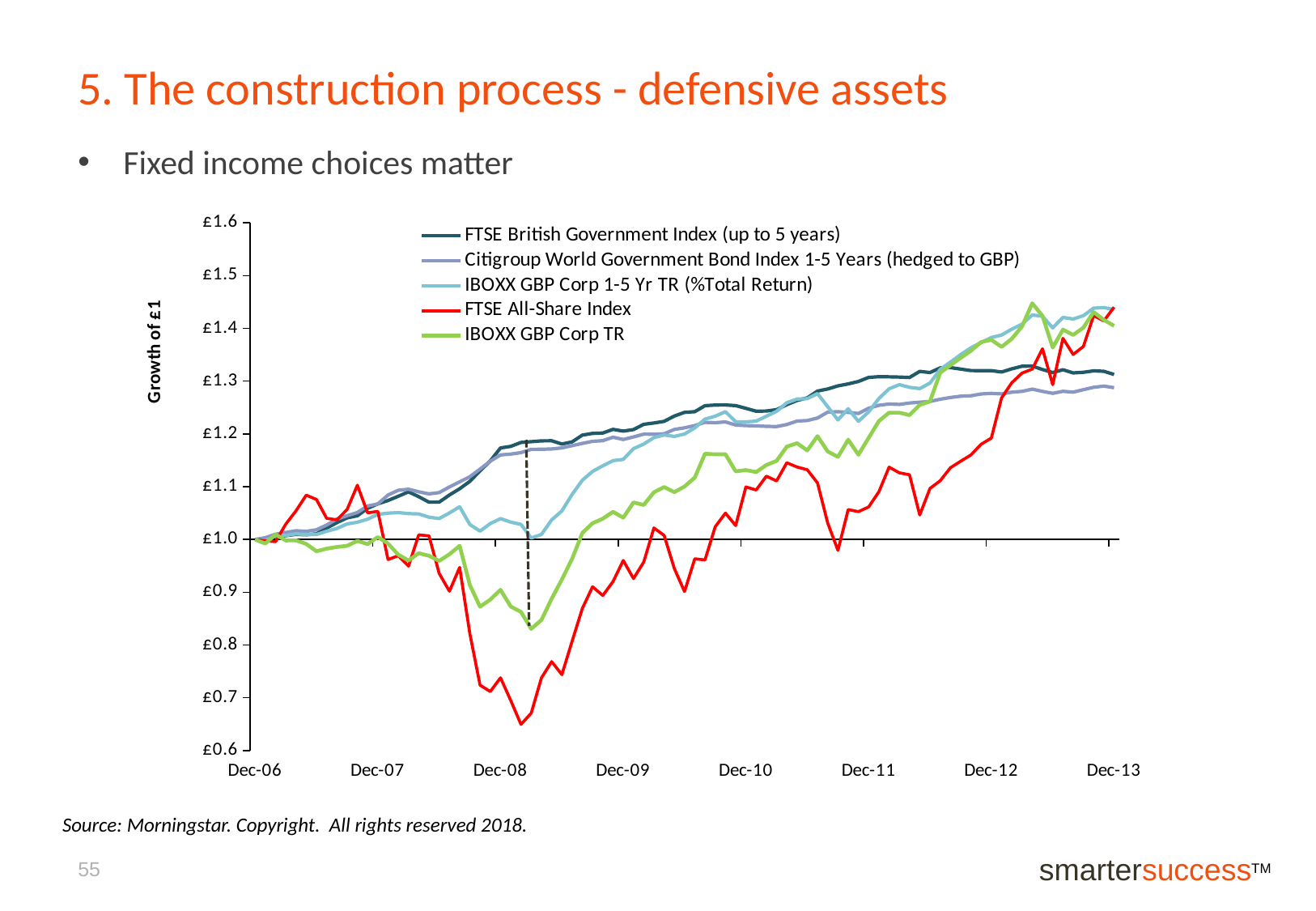

# 5. The construction process - defensive assets
Fixed income choices matter

### Chart

| Category | FTSE British Government Index (up to 5 years) | Citigroup World Government Bond Index 1-5 Years (hedged to GBP) | IBOXX GBP Corp 1-5 Yr TR (%Total Return) | FTSE All-Share Index | IBOXX GBP Corp TR |
|---|---|---|---|---|---|
| 39052 | 1.0 | 1.0 | 1.0 | 1.0 | 1.0 |
| 39083 | 0.99851 | 1.00335 | 0.9976 | 0.99747 | 0.9923 |
| 39114 | 1.00594 | 1.00991 | 1.00698 | 0.99579 | 1.00937 |
| 39142 | 1.00701 | 1.01317 | 1.00768 | 1.02907 | 0.99806 |
| 39173 | 1.00964 | 1.01646 | 1.0106 | 1.05428 | 0.99826 |
| 39203 | 1.00886 | 1.01538 | 1.00939 | 1.08401 | 0.99157 |
| 39234 | 1.01065 | 1.01824 | 1.00939 | 1.07581 | 0.97759 |
| 39264 | 1.02163 | 1.0274 | 1.01545 | 1.04003 | 0.98258 |
| 39295 | 1.0319 | 1.03871 | 1.02083 | 1.03722 | 0.98572 |
| 39326 | 1.0409 | 1.04496 | 1.02941 | 1.05685 | 0.98799 |
| 39356 | 1.0449 | 1.05094 | 1.0327 | 1.10278 | 0.99728 |
| 39387 | 1.05909 | 1.06341 | 1.03838 | 1.05043 | 0.99119 |
| 39417 | 1.06752 | 1.06742 | 1.04752 | 1.05316 | 1.00448 |
| 39448 | 1.07395 | 1.08433 | 1.04982 | 0.9619 | 0.99222 |
| 39479 | 1.08198 | 1.09333 | 1.05087 | 0.9693 | 0.97119 |
| 39508 | 1.09031 | 1.09527 | 1.04898 | 0.94939 | 0.96002 |
| 39539 | 1.08112 | 1.09043 | 1.04835 | 1.00879 | 0.97394 |
| 39569 | 1.07075 | 1.08645 | 1.04216 | 1.00678 | 0.96907 |
| 39600 | 1.07082 | 1.08898 | 1.03966 | 0.93566 | 0.95928 |
| 39630 | 1.0843 | 1.09954 | 1.05016 | 0.90196 | 0.97194 |
| 39661 | 1.09618 | 1.10926 | 1.06193 | 0.94702 | 0.98788 |
| 39692 | 1.11019 | 1.11896 | 1.02837 | 0.82165 | 0.91379 |
| 39722 | 1.13009 | 1.13343 | 1.01572 | 0.7239 | 0.87258 |
| 39753 | 1.14893 | 1.14837 | 1.03014 | 0.71182 | 0.8861 |
| 39783 | 1.17346 | 1.16028 | 1.03952 | 0.73796 | 0.90462 |
| 39814 | 1.1765 | 1.16179 | 1.03286 | 0.69495 | 0.87287 |
| 39845 | 1.18388 | 1.16464 | 1.02853 | 0.64963 | 0.86275 |
| 39873 | 1.18534 | 1.17081 | 1.00271 | 0.67094 | 0.83057 |
| 39904 | 1.18685 | 1.17097 | 1.00953 | 0.73765 | 0.84743 |
| 39934 | 1.18703 | 1.17158 | 1.03699 | 0.76857 | 0.88768 |
| 39965 | 1.18091 | 1.17359 | 1.0541 | 0.74393 | 0.92425 |
| 39995 | 1.18496 | 1.17787 | 1.08541 | 0.80718 | 0.96325 |
| 40026 | 1.19787 | 1.1821 | 1.11232 | 0.86934 | 1.01228 |
| 40057 | 1.20102 | 1.18594 | 1.12901 | 0.91039 | 1.03081 |
| 40087 | 1.20178 | 1.18728 | 1.13962 | 0.89381 | 1.03937 |
| 40118 | 1.20868 | 1.19382 | 1.14942 | 0.92027 | 1.05236 |
| 40148 | 1.20539 | 1.1895 | 1.15184 | 0.96022 | 1.04131 |
| 40179 | 1.20828 | 1.19434 | 1.17211 | 0.92592 | 1.07015 |
| 40210 | 1.21826 | 1.19971 | 1.18078 | 0.95715 | 1.06544 |
| 40238 | 1.22075 | 1.19951 | 1.19306 | 1.02184 | 1.08952 |
| 40269 | 1.22385 | 1.20029 | 1.19807 | 1.00765 | 1.09933 |
| 40299 | 1.23392 | 1.20858 | 1.19532 | 0.94492 | 1.08976 |
| 40330 | 1.24085 | 1.21159 | 1.19998 | 0.90122 | 1.10044 |
| 40360 | 1.24214 | 1.21588 | 1.21138 | 0.96335 | 1.11728 |
| 40391 | 1.25356 | 1.22194 | 1.2281 | 0.96119 | 1.16253 |
| 40422 | 1.25472 | 1.22133 | 1.23362 | 1.02406 | 1.16137 |
| 40452 | 1.25494 | 1.22278 | 1.24213 | 1.05 | 1.16148 |
| 40483 | 1.25367 | 1.21691 | 1.22301 | 1.02631 | 1.12919 |
| 40513 | 1.24847 | 1.21583 | 1.22288 | 1.0996 | 1.13157 |
| 40544 | 1.2431 | 1.21526 | 1.22435 | 1.09379 | 1.12772 |
| 40575 | 1.24339 | 1.21444 | 1.23353 | 1.12002 | 1.14114 |
| 40603 | 1.24608 | 1.21396 | 1.24278 | 1.11093 | 1.14901 |
| 40634 | 1.25552 | 1.21785 | 1.25906 | 1.14549 | 1.1759 |
| 40664 | 1.26342 | 1.22436 | 1.26612 | 1.13729 | 1.18248 |
| 40695 | 1.2683 | 1.2254 | 1.26688 | 1.13217 | 1.16877 |
| 40725 | 1.28125 | 1.23017 | 1.2765 | 1.10723 | 1.19588 |
| 40756 | 1.28524 | 1.24132 | 1.25161 | 1.03098 | 1.16682 |
| 40787 | 1.29104 | 1.24216 | 1.22658 | 0.97936 | 1.15655 |
| 40817 | 1.2948 | 1.24088 | 1.24755 | 1.05664 | 1.18905 |
| 40848 | 1.29939 | 1.23869 | 1.22398 | 1.0527 | 1.16064 |
| 40878 | 1.30712 | 1.24864 | 1.24172 | 1.06154 | 1.19255 |
| 40909 | 1.30852 | 1.2543 | 1.26718 | 1.09036 | 1.22439 |
| 40940 | 1.3082 | 1.25669 | 1.28555 | 1.13713 | 1.24031 |
| 40969 | 1.3078 | 1.25589 | 1.29339 | 1.12633 | 1.24031 |
| 41000 | 1.30691 | 1.25866 | 1.28835 | 1.12264 | 1.2356 |
| 41030 | 1.31856 | 1.26006 | 1.2859 | 1.04633 | 1.25512 |
| 41061 | 1.31637 | 1.26149 | 1.29632 | 1.09676 | 1.26165 |
| 41091 | 1.32519 | 1.26582 | 1.32224 | 1.11135 | 1.31602 |
| 41122 | 1.32567 | 1.2691 | 1.336 | 1.13593 | 1.33011 |
| 41153 | 1.32289 | 1.27148 | 1.35029 | 1.14827 | 1.3442 |
| 41183 | 1.32005 | 1.27233 | 1.36312 | 1.16015 | 1.35751 |
| 41214 | 1.31994 | 1.27579 | 1.37307 | 1.1805 | 1.37407 |
| 41244 | 1.31993 | 1.2769 | 1.38268 | 1.19216 | 1.37833 |
| 41275 | 1.31738 | 1.27588 | 1.38738 | 1.26812 | 1.36496 |
| 41306 | 1.32336 | 1.27915 | 1.39848 | 1.29702 | 1.38025 |
| 41334 | 1.32828 | 1.28062 | 1.40799 | 1.31524 | 1.40372 |
| 41365 | 1.32856 | 1.28491 | 1.42545 | 1.32286 | 1.44765 |
| 41395 | 1.32206 | 1.28065 | 1.42288 | 1.36138 | 1.42362 |
| 41426 | 1.31633 | 1.27697 | 1.40097 | 1.29345 | 1.36369 |
| 41456 | 1.32162 | 1.28074 | 1.42087 | 1.38118 | 1.39764 |
| 41487 | 1.31561 | 1.27923 | 1.41774 | 1.35061 | 1.38758 |
| 41518 | 1.31682 | 1.28382 | 1.42412 | 1.36569 | 1.40145 |
| 41548 | 1.31952 | 1.28838 | 1.43836 | 1.42422 | 1.43089 |
| 41579 | 1.31876 | 1.29062 | 1.43937 | 1.41425 | 1.41615 |
| 41609 | 1.31267 | 1.2876 | 1.43591 | 1.44021 | 1.40482 |
Source: Morningstar. Copyright.  All rights reserved 2018.
55